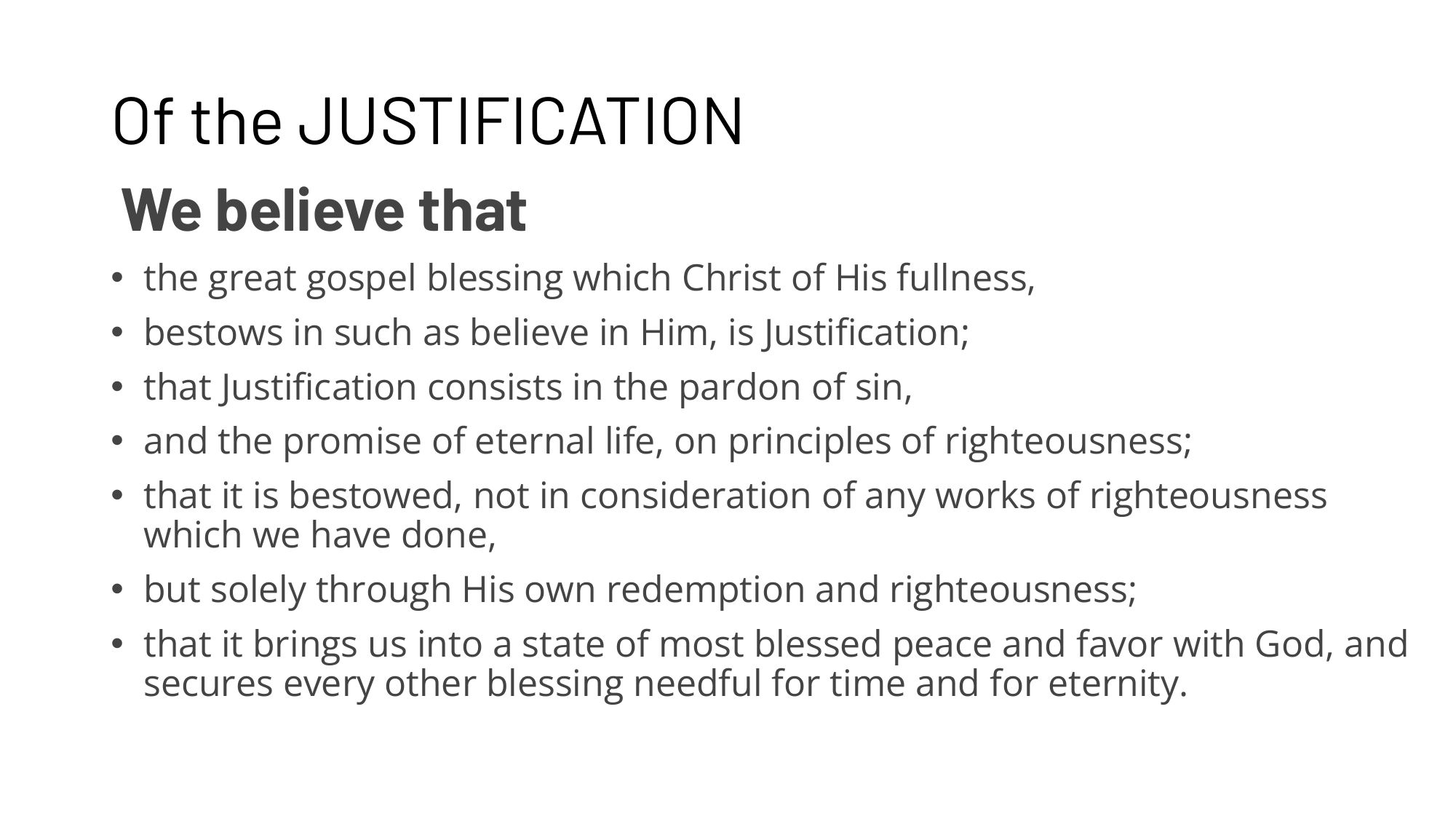

# Of the JUSTIFICATION
 We believe that
the great gospel blessing which Christ of His fullness,
bestows in such as believe in Him, is Justification;
that Justification consists in the pardon of sin,
and the promise of eternal life, on principles of righteousness;
that it is bestowed, not in consideration of any works of righteousness which we have done,
but solely through His own redemption and righteousness;
that it brings us into a state of most blessed peace and favor with God, and secures every other blessing needful for time and for eternity.